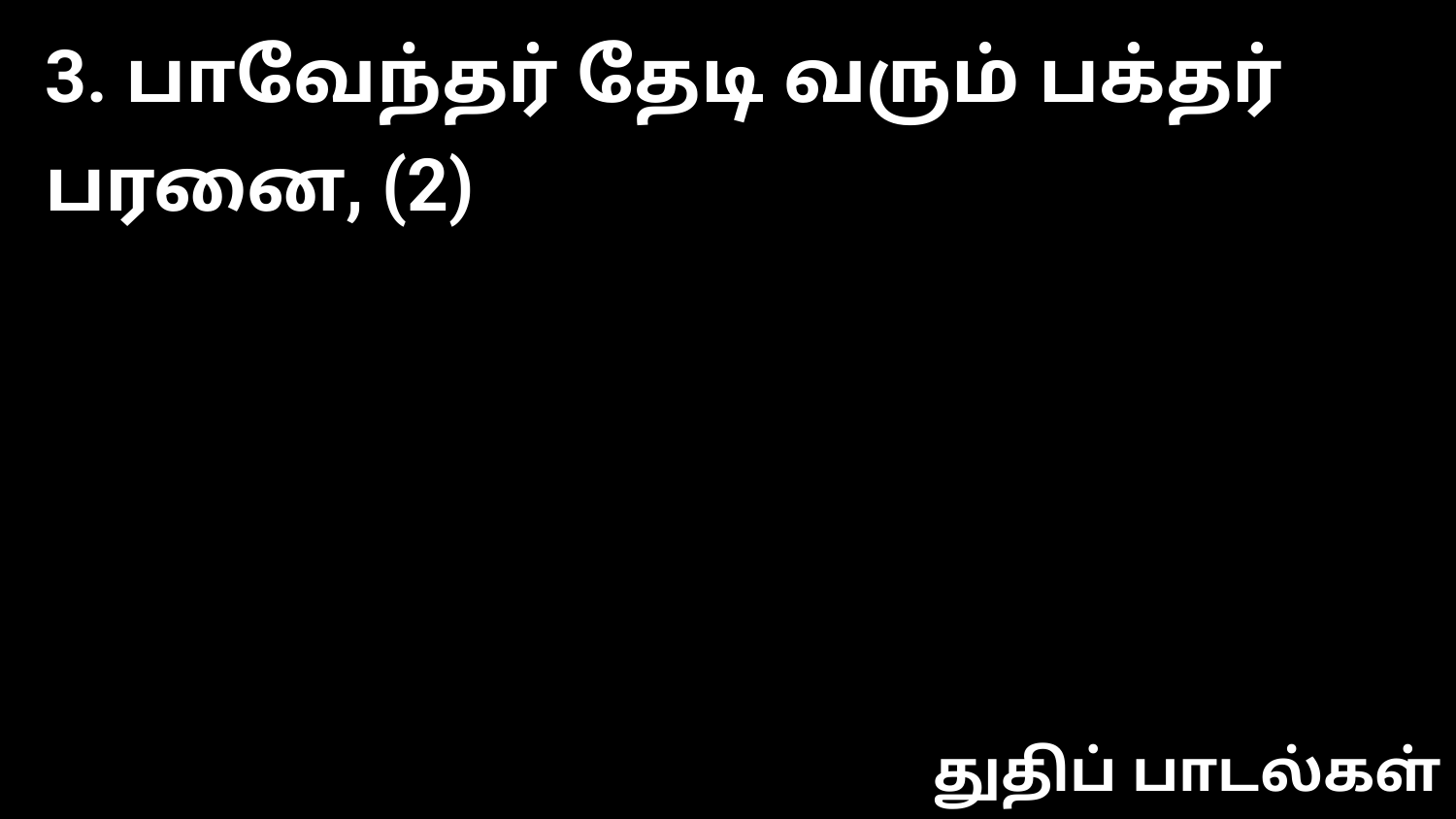

3. பாவேந்தர் தேடி வரும் பக்தர் பரனை, (2)
துதிப் பாடல்கள்